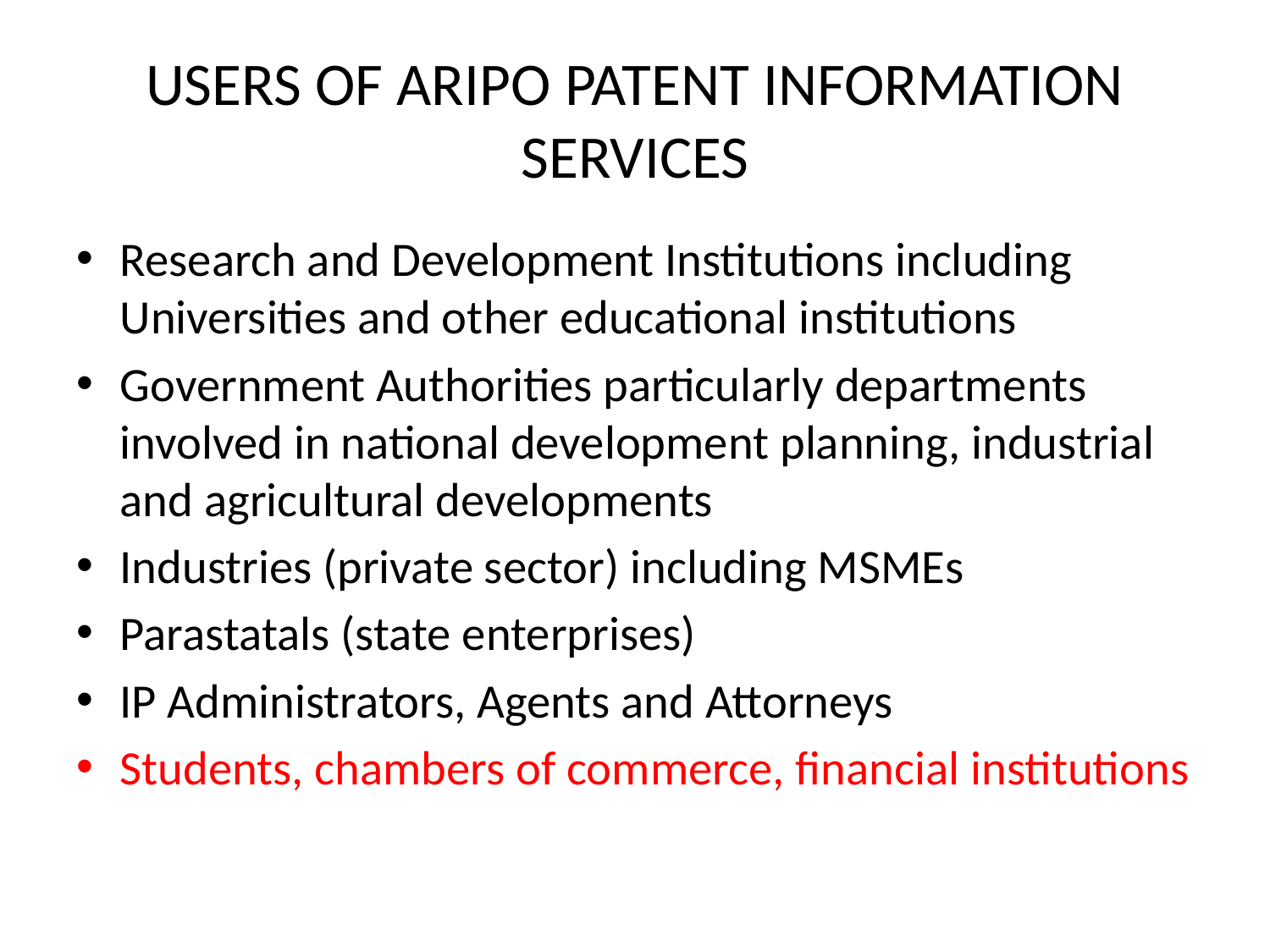

# USERS OF ARIPO PATENT INFORMATION SERVICES
Research and Development Institutions including Universities and other educational institutions
Government Authorities particularly departments involved in national development planning, industrial and agricultural developments
Industries (private sector) including MSMEs
Parastatals (state enterprises)
IP Administrators, Agents and Attorneys
Students, chambers of commerce, financial institutions